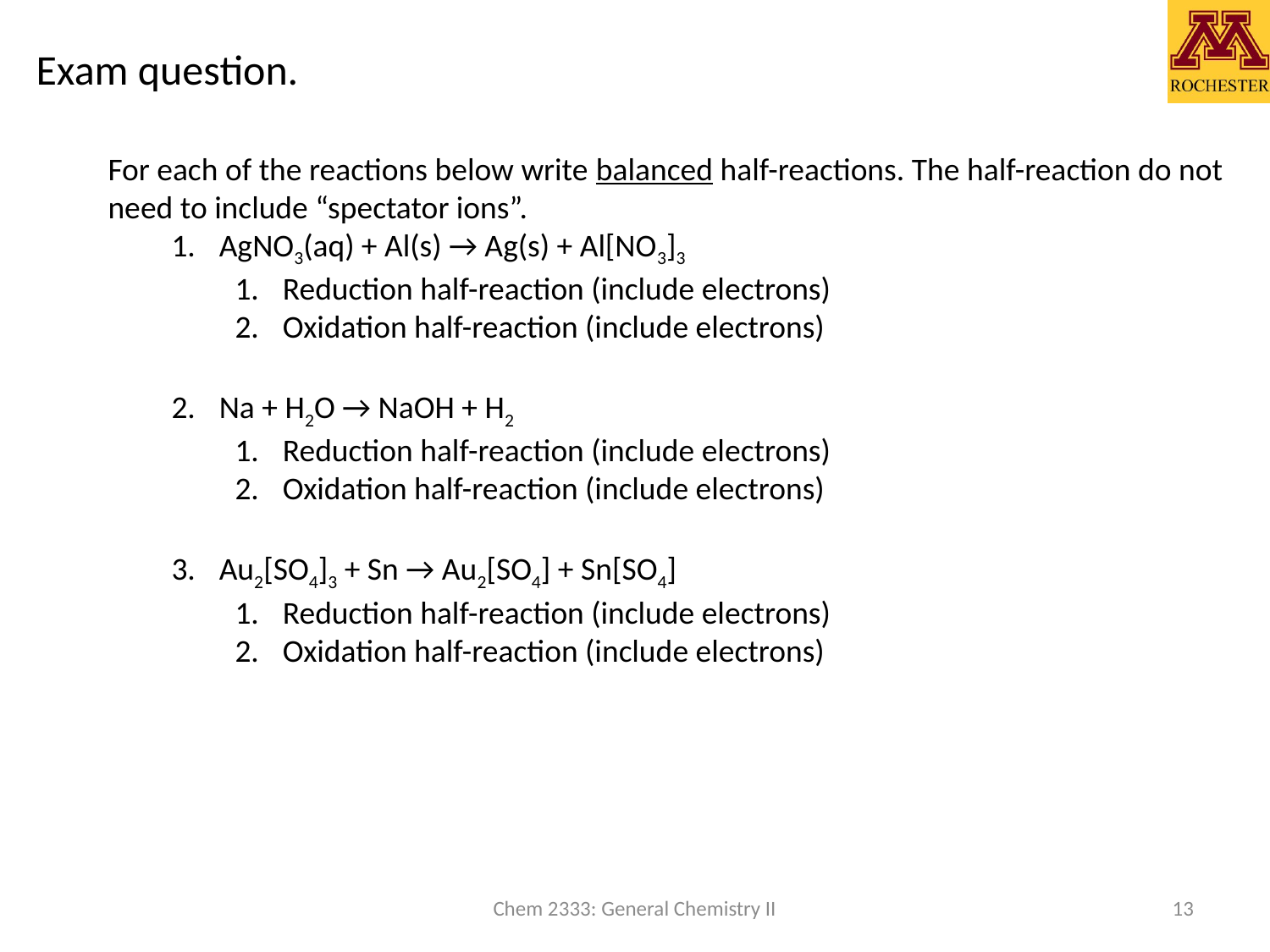

# Exam question.
For each of the reactions below write balanced half-reactions. The half-reaction do not need to include “spectator ions”.
AgNO3(aq) + Al(s) → Ag(s) + Al[NO3]3
Reduction half-reaction (include electrons)
Oxidation half-reaction (include electrons)
Na + H2O → NaOH + H2
Reduction half-reaction (include electrons)
Oxidation half-reaction (include electrons)
Au2[SO4]3 + Sn → Au2[SO4] + Sn[SO4]
Reduction half-reaction (include electrons)
Oxidation half-reaction (include electrons)
Chem 2333: General Chemistry II
13